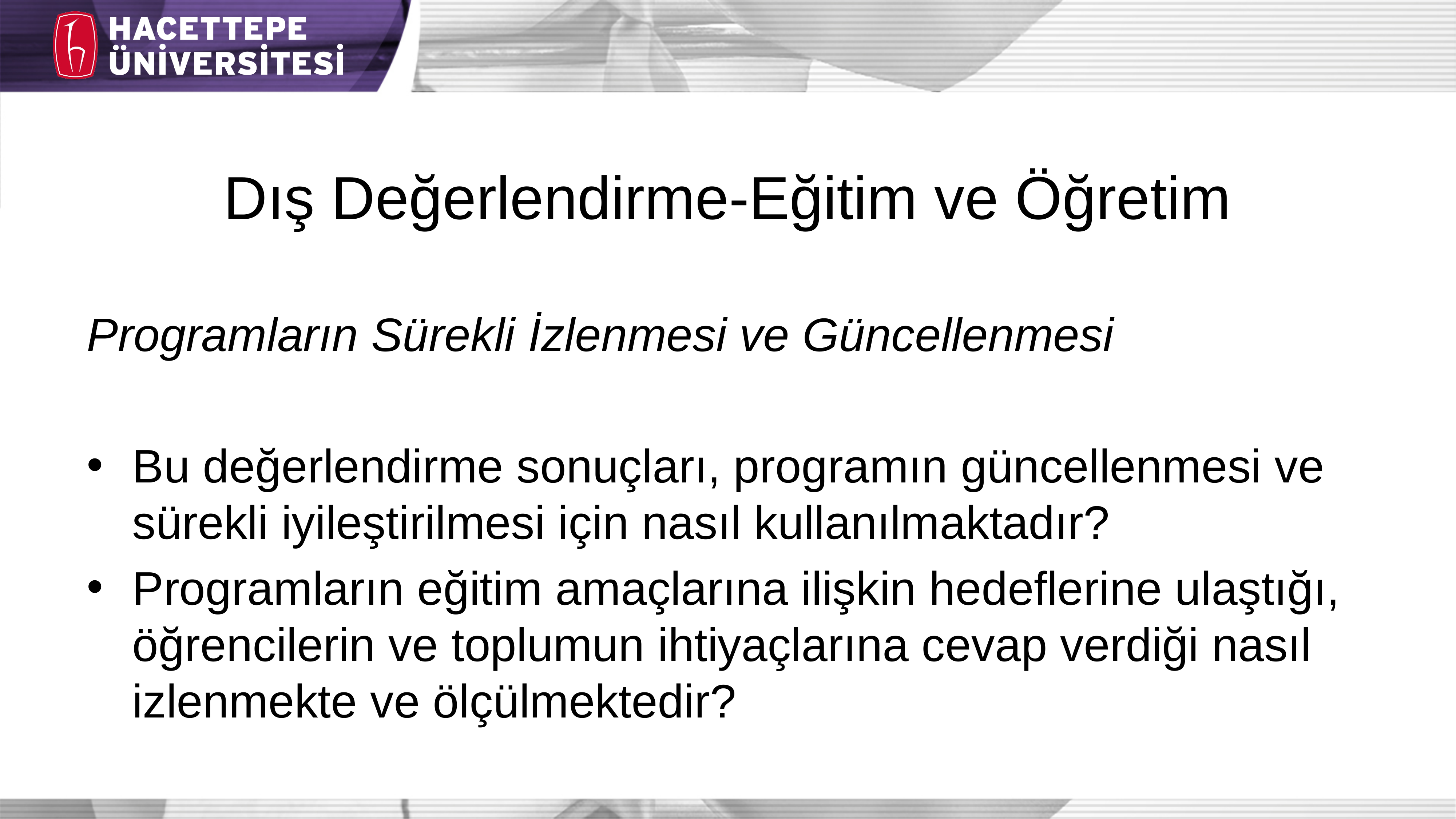

# Dış Değerlendirme-Eğitim ve Öğretim
Programların Sürekli İzlenmesi ve Güncellenmesi

Bu değerlendirme sonuçları, programın güncellenmesi ve sürekli iyileştirilmesi için nasıl kullanılmaktadır?
Programların eğitim amaçlarına ilişkin hedeflerine ulaştığı, öğrencilerin ve toplumun ihtiyaçlarına cevap verdiği nasıl izlenmekte ve ölçülmektedir?